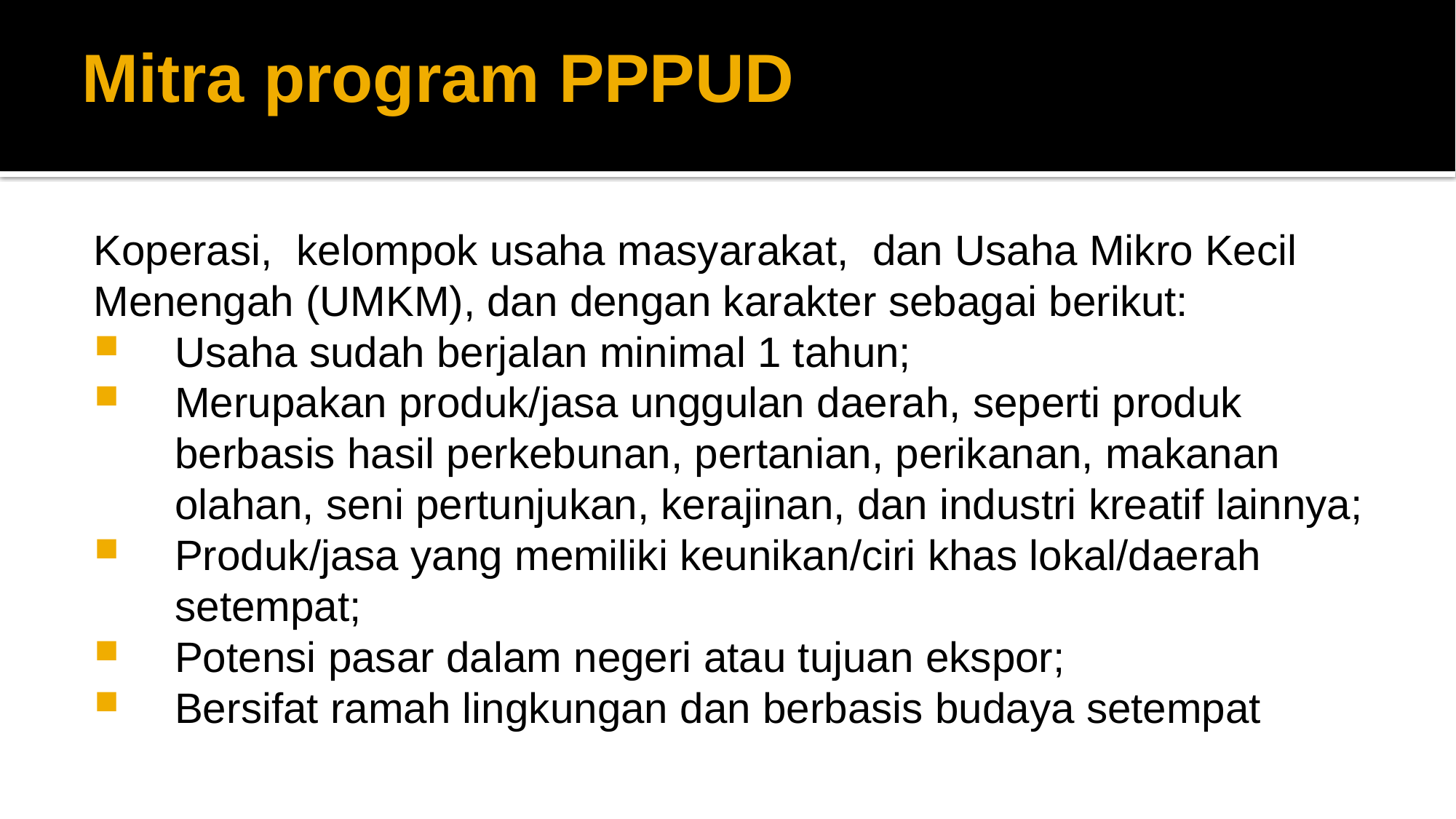

# Mitra program PPPUD
Koperasi,  kelompok usaha masyarakat,  dan Usaha Mikro Kecil Menengah (UMKM), dan dengan karakter sebagai berikut:
Usaha sudah berjalan minimal 1 tahun;
Merupakan produk/jasa unggulan daerah, seperti produk berbasis hasil perkebunan, pertanian, perikanan, makanan olahan, seni pertunjukan, kerajinan, dan industri kreatif lainnya;
Produk/jasa yang memiliki keunikan/ciri khas lokal/daerah setempat;
Potensi pasar dalam negeri atau tujuan ekspor;
Bersifat ramah lingkungan dan berbasis budaya setempat